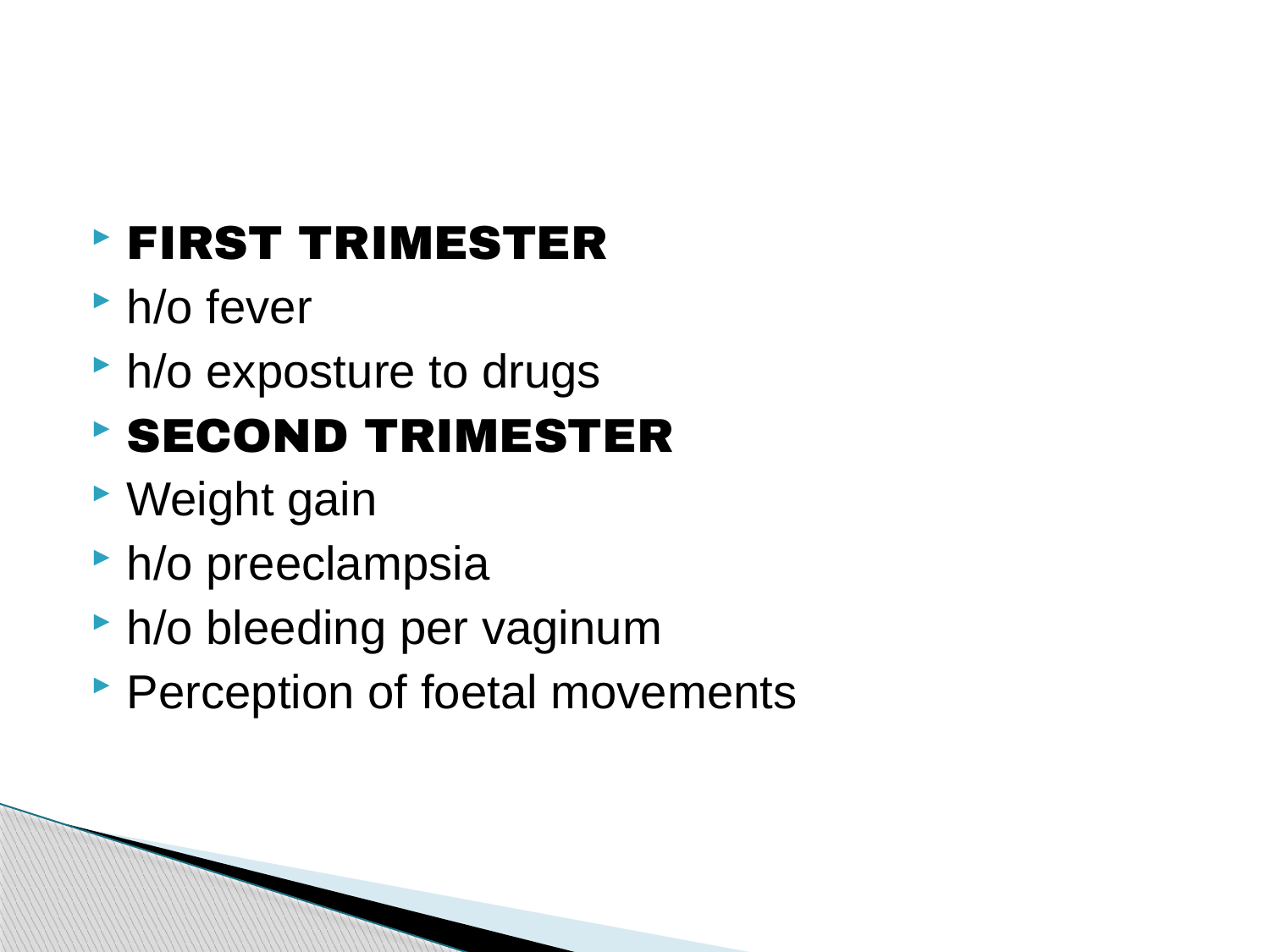

#
FIRST TRIMESTER
h/o fever
h/o exposture to drugs
SECOND TRIMESTER
Weight gain
h/o preeclampsia
h/o bleeding per vaginum
Perception of foetal movements